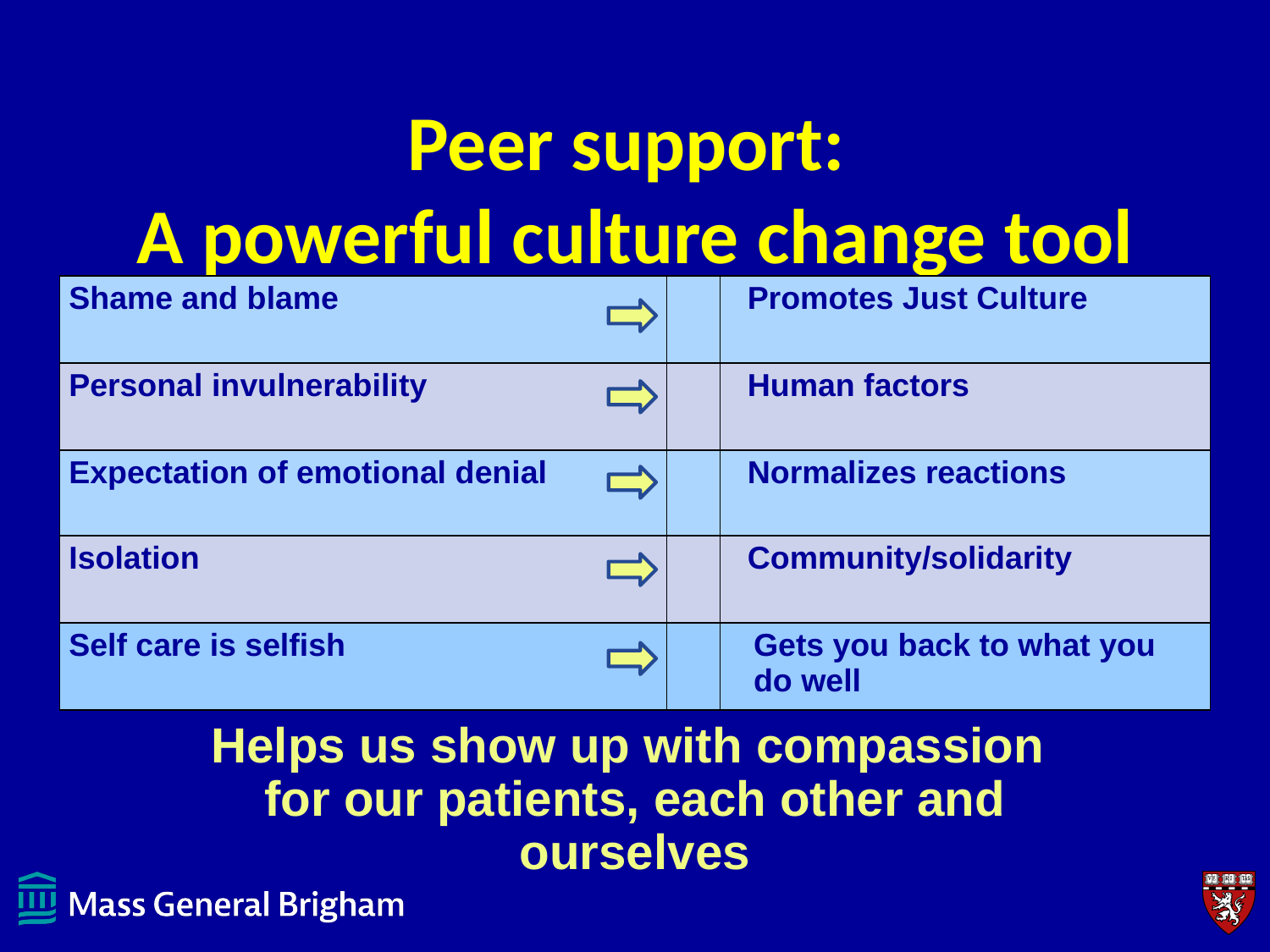

# Peer support: A powerful culture change tool
| Shame and blame |  | Promotes Just Culture |
| --- | --- | --- |
| Personal invulnerability |  | Human factors |
| Expectation of emotional denial |  | Normalizes reactions |
| Isolation |  | Community/solidarity |
| Self care is selfish |  | Gets you back to what you do well |

Helps us show up with compassion
for our patients, each other and ourselves
37